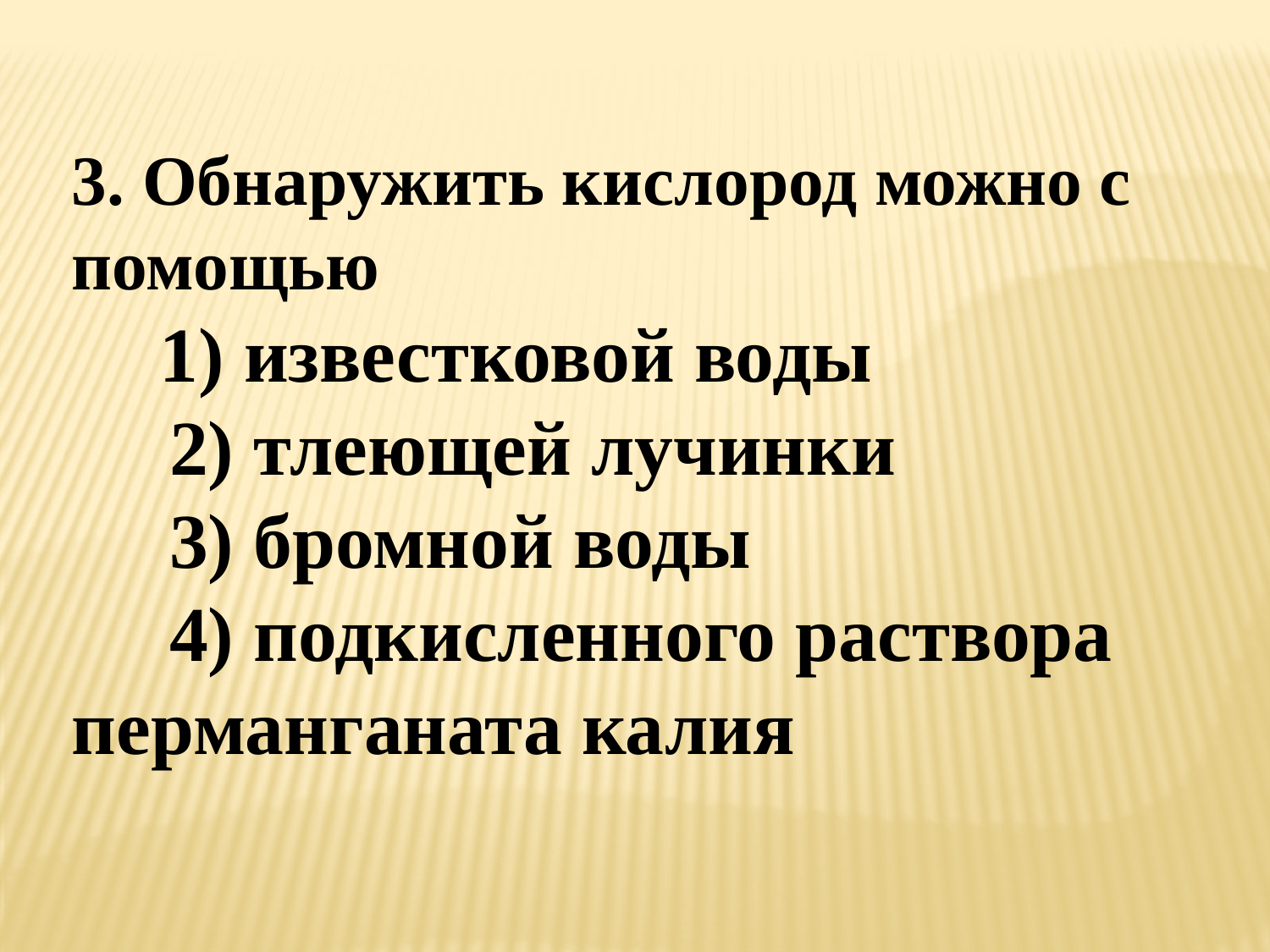

3. Обнаружить кислород можно с помощью
     1) известковой воды
     2) тлеющей лучинки
     3) бромной воды
     4) подкисленного раствора перманганата калия